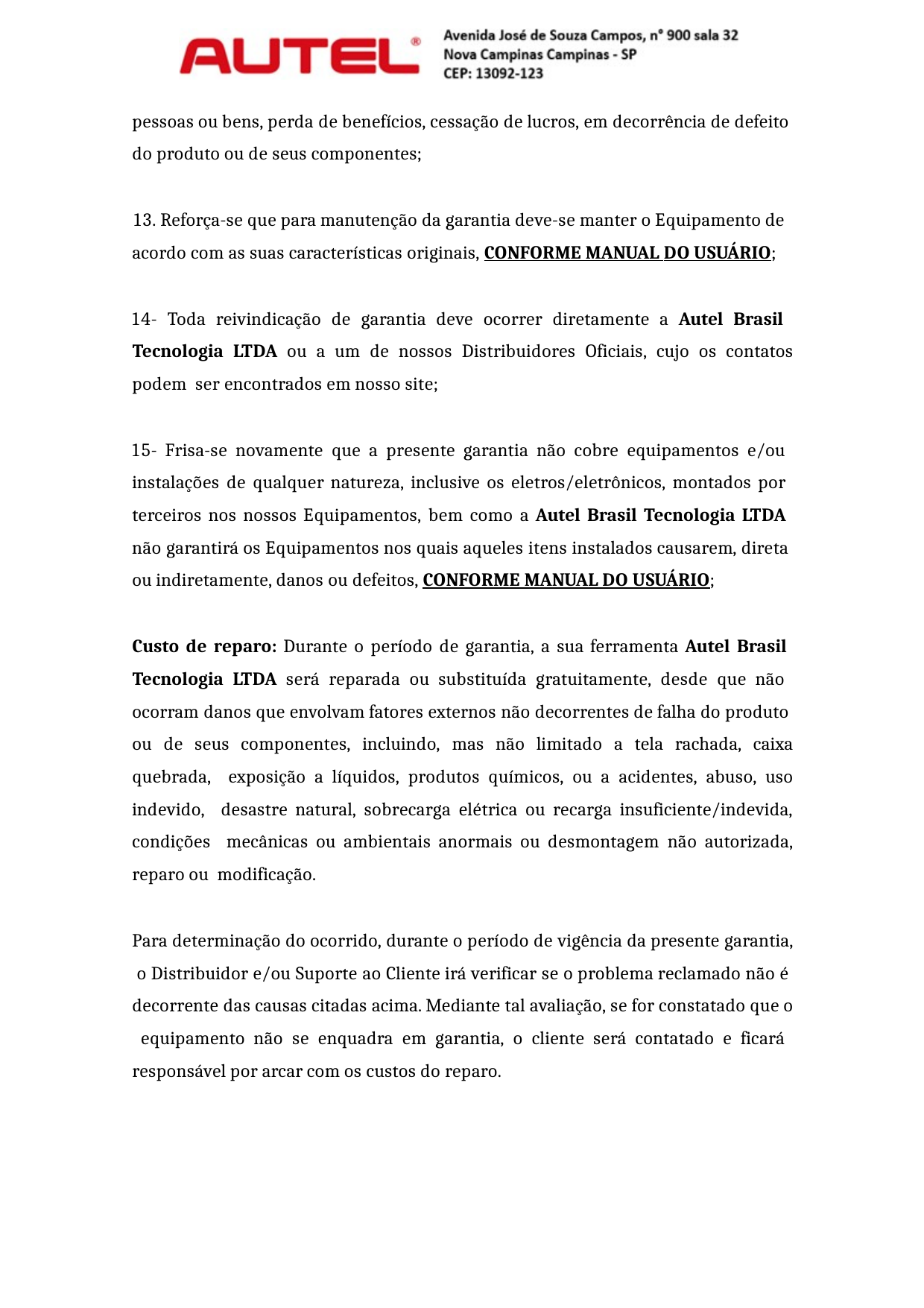

pessoas ou bens, perda de benefícios, cessação de lucros, em decorrência de defeito  do produto ou de seus componentes;

13. Reforça-se que para manutenção da garantia deve-se manter o Equipamento de  acordo com as suas características originais, CONFORME MANUAL DO USUÁRIO;

- Toda reivindicação de garantia deve ocorrer diretamente a Autel Brasil  Tecnologia LTDA ou a um de nossos Distribuidores Oficiais, cujo os contatos podem  ser encontrados em nosso site;

- Frisa-se novamente que a presente garantia não cobre equipamentos e/ou  instalações de qualquer natureza, inclusive os eletros/eletrônicos, montados por  terceiros nos nossos Equipamentos, bem como a Autel Brasil Tecnologia LTDA  não garantirá os Equipamentos nos quais aqueles itens instalados causarem, direta  ou indiretamente, danos ou defeitos, CONFORME MANUAL DO USUÁRIO;

Custo de reparo: Durante o período de garantia, a sua ferramenta Autel Brasil  Tecnologia LTDA será reparada ou substituída gratuitamente, desde que não  ocorram danos que envolvam fatores externos não decorrentes de falha do produto  ou de seus componentes, incluindo, mas não limitado a tela rachada, caixa quebrada,  exposição a líquidos, produtos químicos, ou a acidentes, abuso, uso indevido,  desastre natural, sobrecarga elétrica ou recarga insuficiente/indevida, condições  mecânicas ou ambientais anormais ou desmontagem não autorizada, reparo ou  modificação.

Para determinação do ocorrido, durante o período de vigência da presente garantia,  o Distribuidor e/ou Suporte ao Cliente irá verificar se o problema reclamado não é  decorrente das causas citadas acima. Mediante tal avaliação, se for constatado que o  equipamento não se enquadra em garantia, o cliente será contatado e ficará  responsável por arcar com os custos do reparo.